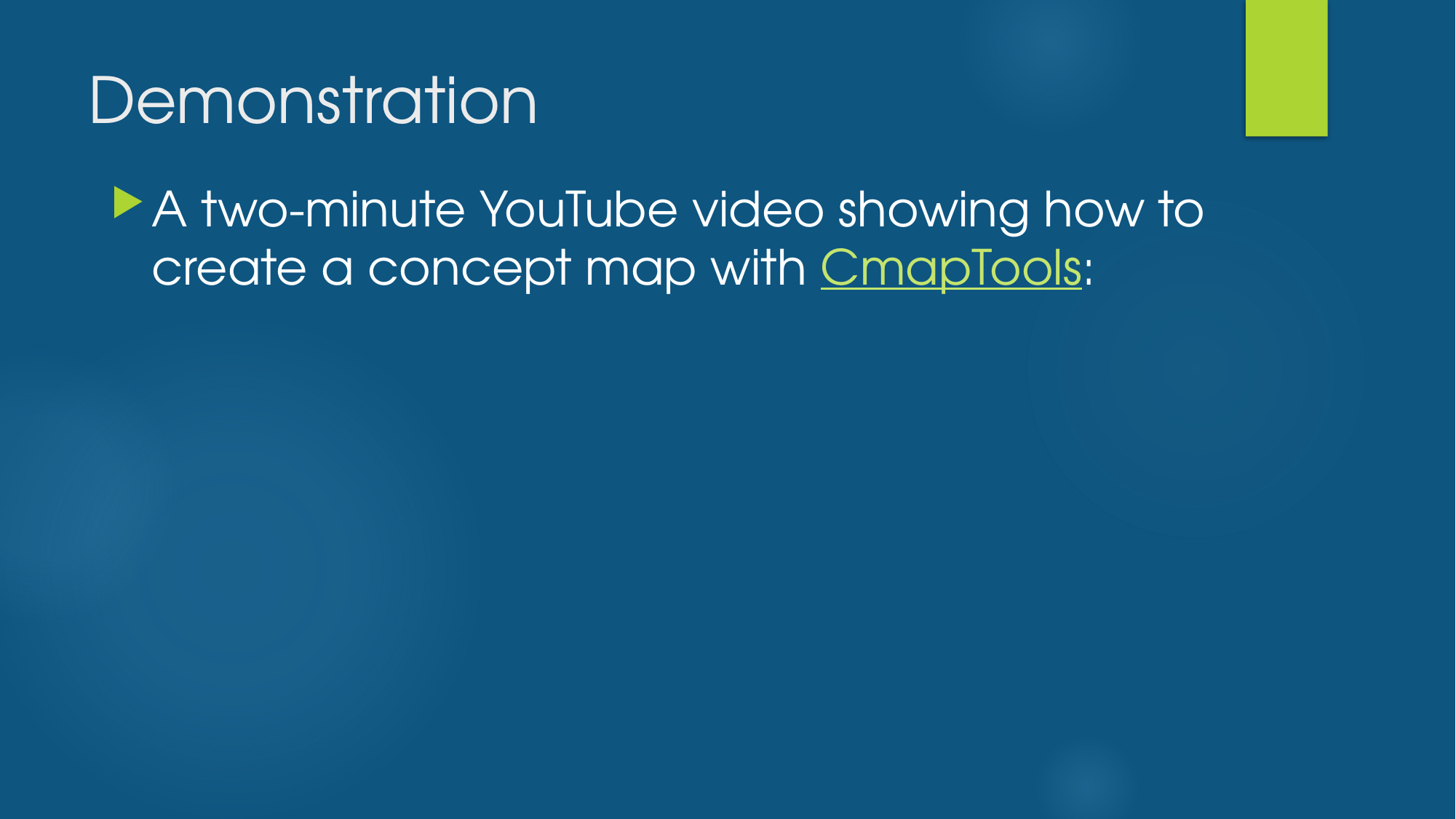

# Demonstration
A two-minute YouTube video showing how to create a concept map with CmapTools: